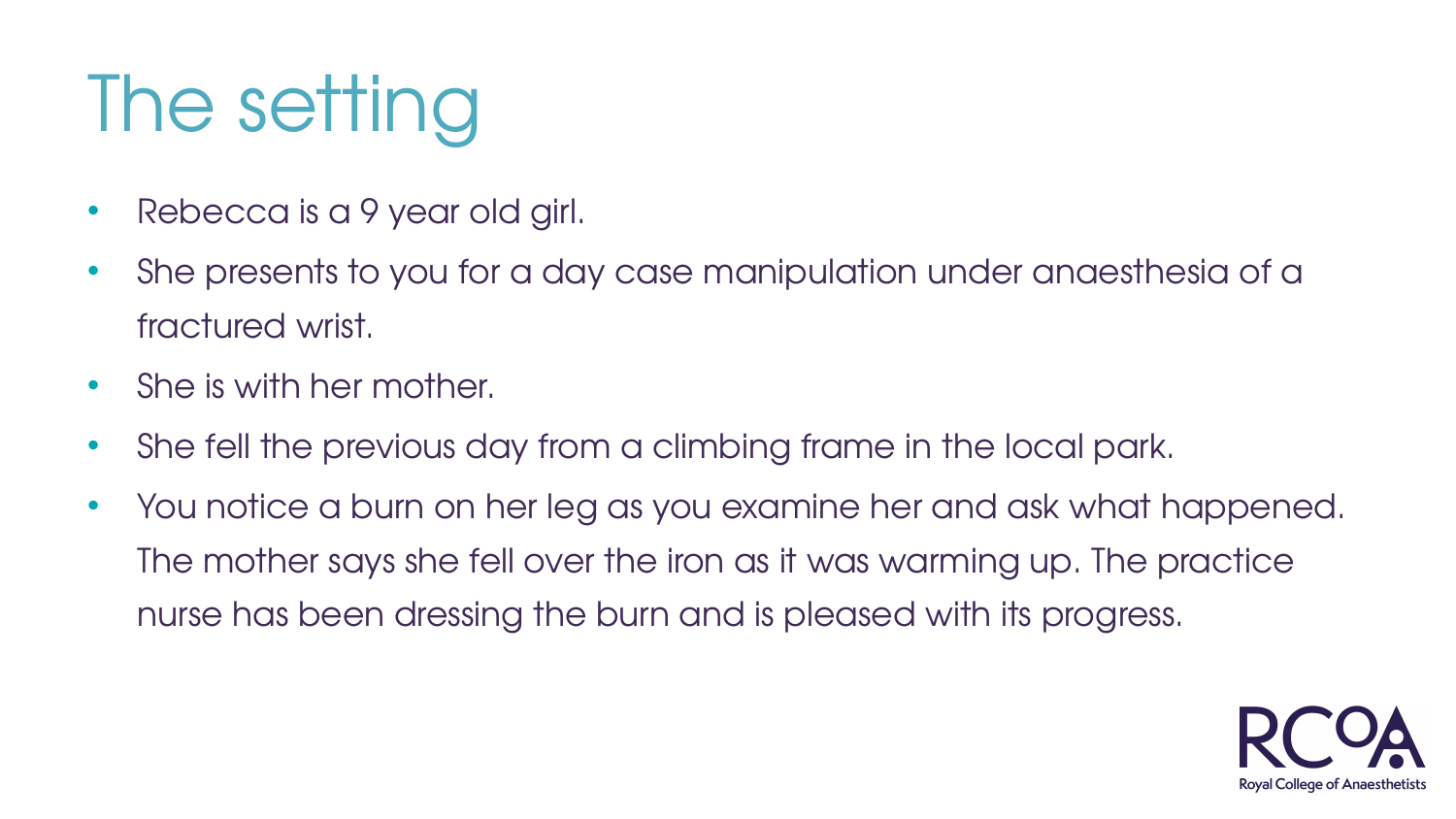

# The setting
Rebecca is a 9 year old girl.
She presents to you for a day case manipulation under anaesthesia of a fractured wrist.
She is with her mother.
She fell the previous day from a climbing frame in the local park.
You notice a burn on her leg as you examine her and ask what happened. The mother says she fell over the iron as it was warming up. The practice nurse has been dressing the burn and is pleased with its progress.